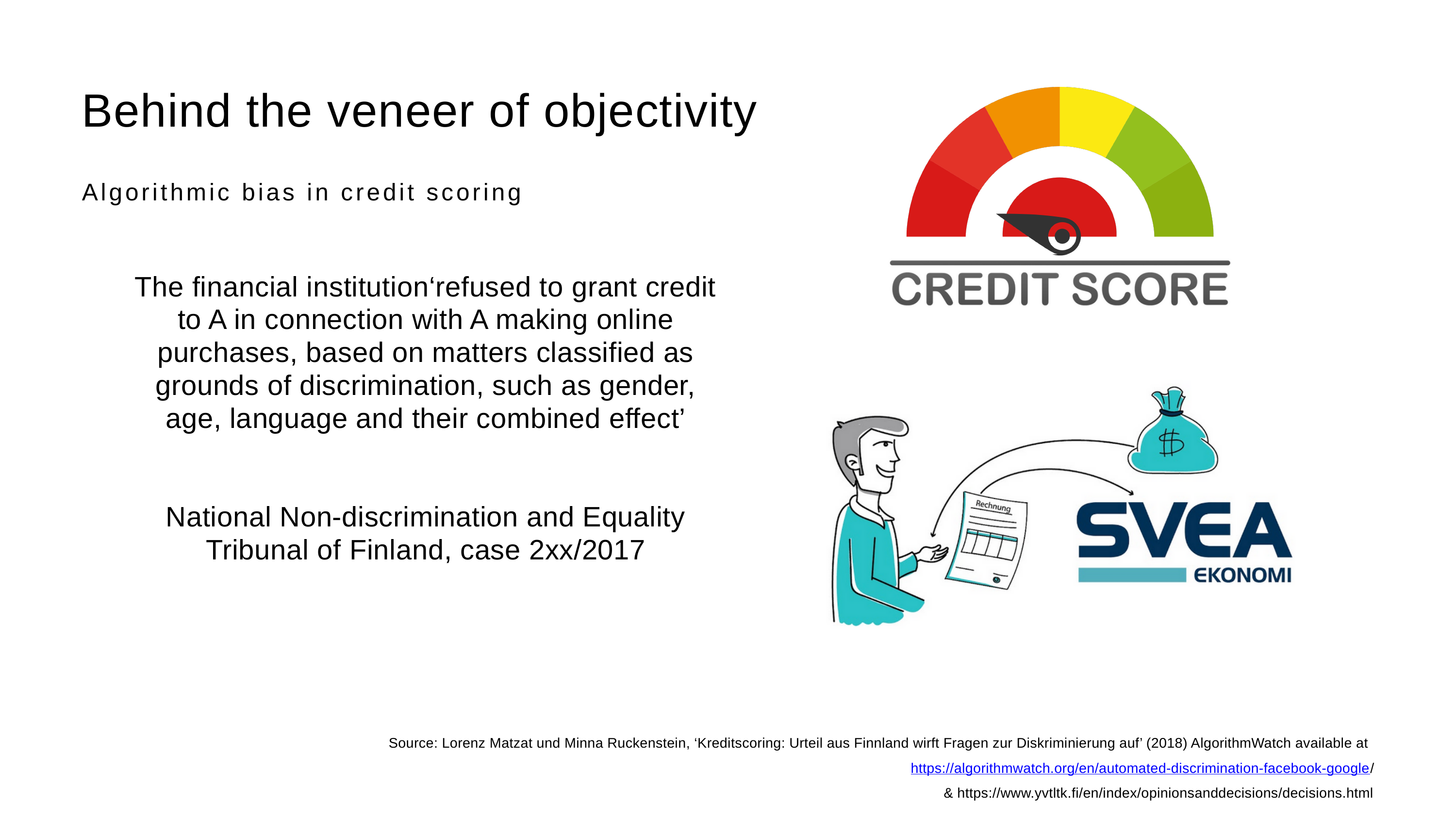

Behind the veneer of objectivity
Algorithmic bias in credit scoring
The financial institution‘refused to grant credit to A in connection with A making online purchases, based on matters classified as grounds of discrimination, such as gender, age, language and their combined effect’

National Non-discrimination and Equality Tribunal of Finland, case 2xx/2017

Source: Lorenz Matzat und Minna Ruckenstein, ‘Kreditscoring: Urteil aus Finnland wirft Fragen zur Diskriminierung auf’ (2018) AlgorithmWatch available at https://algorithmwatch.org/en/automated-discrimination-facebook-google/
& https://www.yvtltk.fi/en/index/opinionsanddecisions/decisions.html